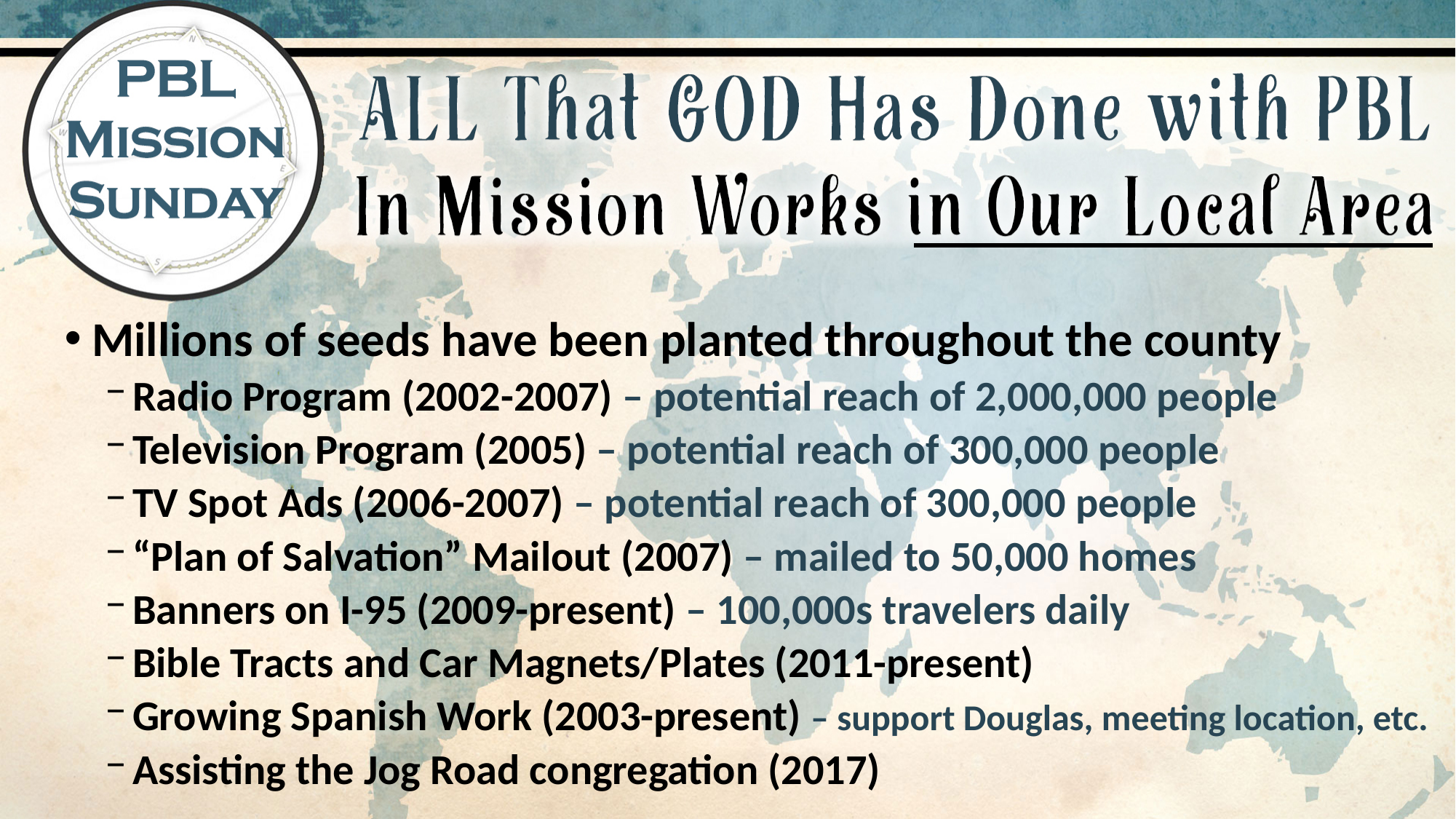

Millions of seeds have been planted throughout the county
Radio Program (2002-2007) – potential reach of 2,000,000 people
Television Program (2005) – potential reach of 300,000 people
TV Spot Ads (2006-2007) – potential reach of 300,000 people
“Plan of Salvation” Mailout (2007) – mailed to 50,000 homes
Banners on I-95 (2009-present) – 100,000s travelers daily
Bible Tracts and Car Magnets/Plates (2011-present)
Growing Spanish Work (2003-present) – support Douglas, meeting location, etc.
Assisting the Jog Road congregation (2017)